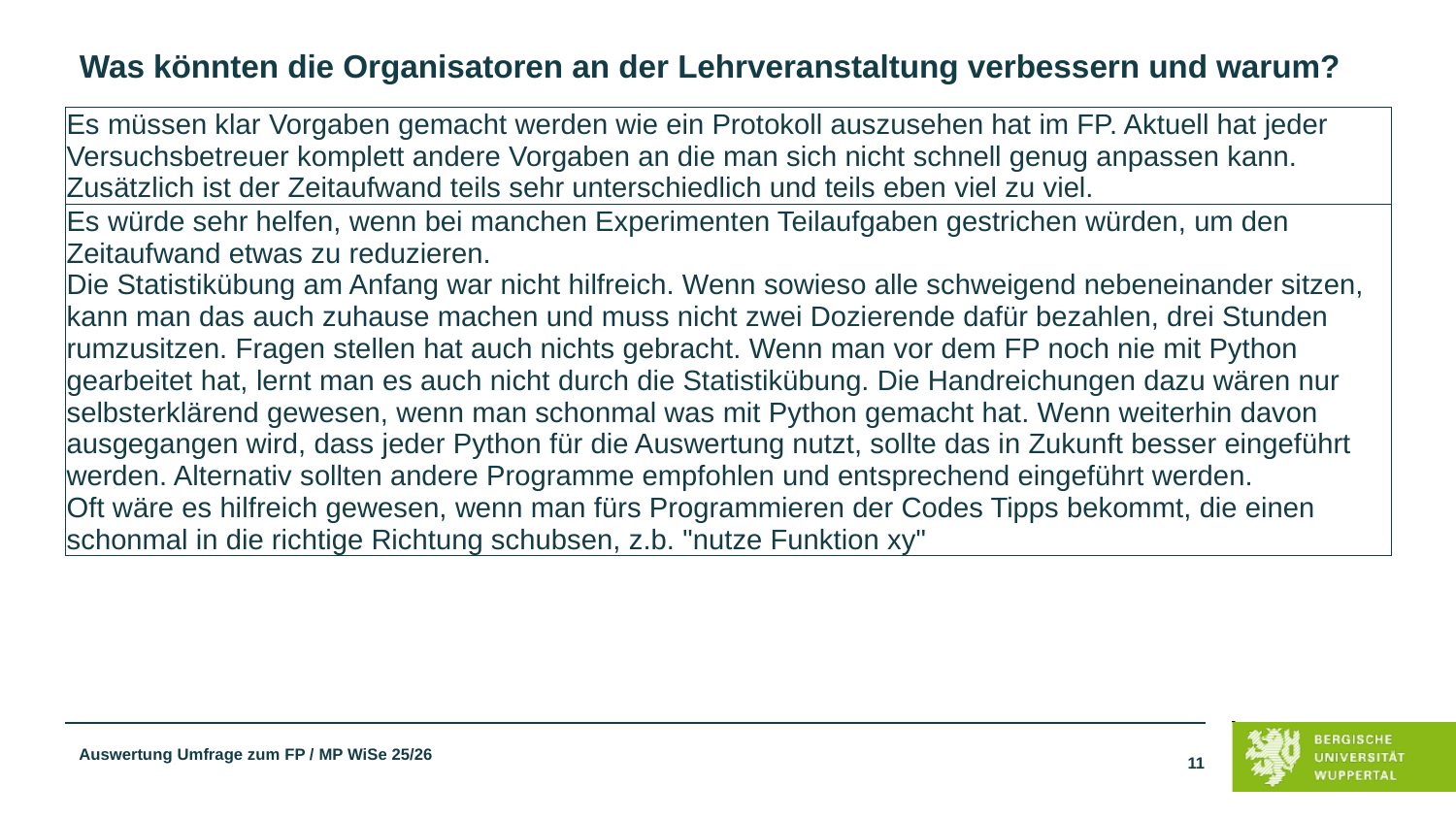

Was könnten die Organisatoren an der Lehrveranstaltung verbessern und warum?
| Es müssen klar Vorgaben gemacht werden wie ein Protokoll auszusehen hat im FP. Aktuell hat jeder Versuchsbetreuer komplett andere Vorgaben an die man sich nicht schnell genug anpassen kann. Zusätzlich ist der Zeitaufwand teils sehr unterschiedlich und teils eben viel zu viel. |
| --- |
| Es würde sehr helfen, wenn bei manchen Experimenten Teilaufgaben gestrichen würden, um den Zeitaufwand etwas zu reduzieren. Die Statistikübung am Anfang war nicht hilfreich. Wenn sowieso alle schweigend nebeneinander sitzen, kann man das auch zuhause machen und muss nicht zwei Dozierende dafür bezahlen, drei Stunden rumzusitzen. Fragen stellen hat auch nichts gebracht. Wenn man vor dem FP noch nie mit Python gearbeitet hat, lernt man es auch nicht durch die Statistikübung. Die Handreichungen dazu wären nur selbsterklärend gewesen, wenn man schonmal was mit Python gemacht hat. Wenn weiterhin davon ausgegangen wird, dass jeder Python für die Auswertung nutzt, sollte das in Zukunft besser eingeführt werden. Alternativ sollten andere Programme empfohlen und entsprechend eingeführt werden. Oft wäre es hilfreich gewesen, wenn man fürs Programmieren der Codes Tipps bekommt, die einen schonmal in die richtige Richtung schubsen, z.b. "nutze Funktion xy" |